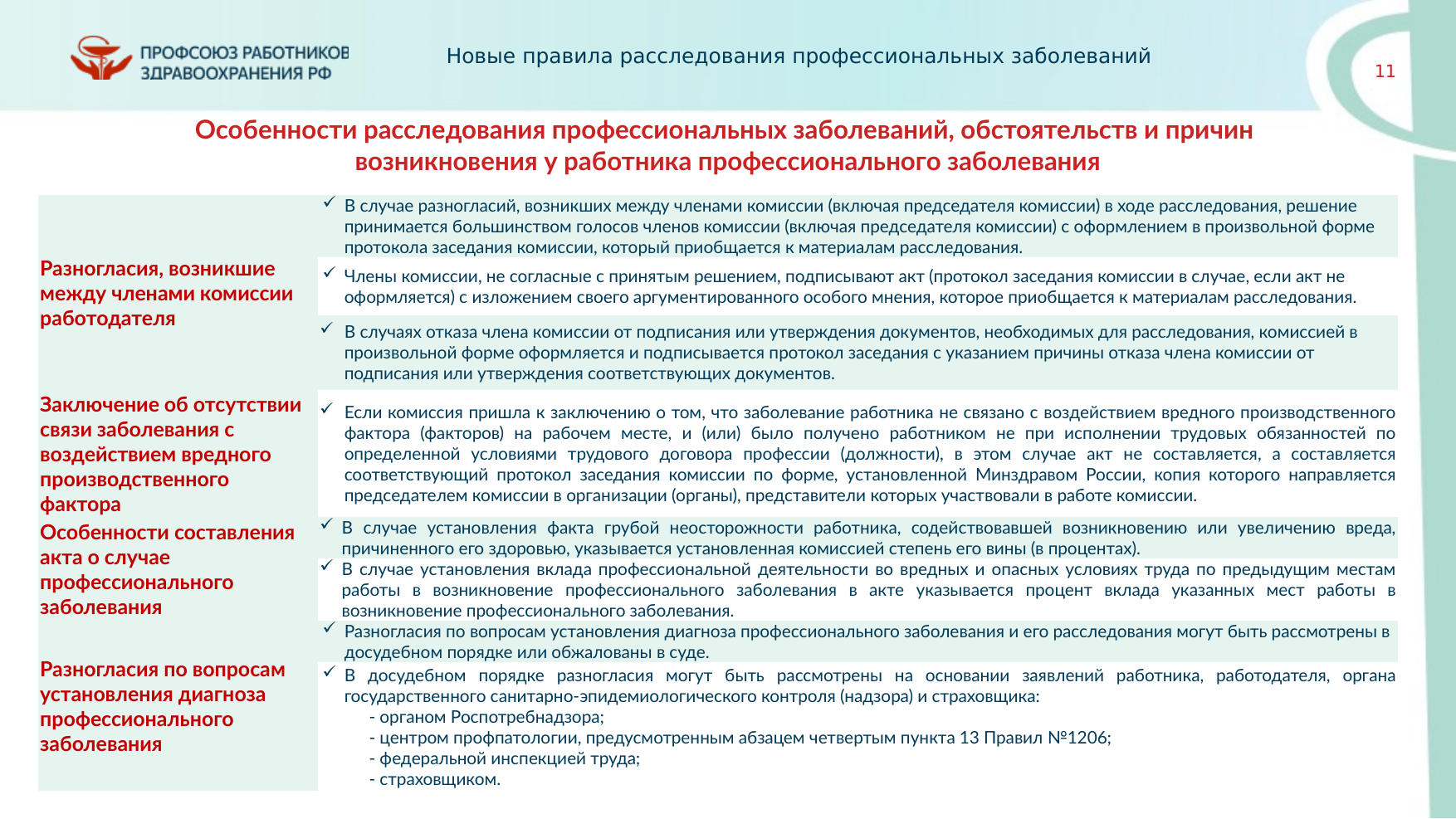

Особенности расследования профессиональных заболеваний, обстоятельств и причин
возникновения у работника профессионального заболевания

| Разногласия, возникшие между членами комиссии работодателя | В случае разногласий, возникших между членами комиссии (включая председателя комиссии) в ходе расследования, решение принимается большинством голосов членов комиссии (включая председателя комиссии) с оформлением в произвольной форме протокола заседания комиссии, который приобщается к материалам расследования. |
| --- | --- |
|  | Члены комиссии, не согласные с принятым решением, подписывают акт (протокол заседания комиссии в случае, если акт не оформляется) с изложением своего аргументированного особого мнения, которое приобщается к материалам расследования. |
|  | В случаях отказа члена комиссии от подписания или утверждения документов, необходимых для расследования, комиссией в произвольной форме оформляется и подписывается протокол заседания с указанием причины отказа члена комиссии от подписания или утверждения соответствующих документов. |
| Заключение об отсутствии связи заболевания с воздействием вредного производственного фактора | Если комиссия пришла к заключению о том, что заболевание работника не связано с воздействием вредного производственного фактора (факторов) на рабочем месте, и (или) было получено работником не при исполнении трудовых обязанностей по определенной условиями трудового договора профессии (должности), в этом случае акт не составляется, а составляется соответствующий протокол заседания комиссии по форме, установленной Минздравом России, копия которого направляется председателем комиссии в организации (органы), представители которых участвовали в работе комиссии. |
| Особенности составления акта о случае профессионального заболевания | В случае установления факта грубой неосторожности работника, содействовавшей возникновению или увеличению вреда, причиненного его здоровью, указывается установленная комиссией степень его вины (в процентах). |
|  | В случае установления вклада профессиональной деятельности во вредных и опасных условиях труда по предыдущим местам работы в возникновение профессионального заболевания в акте указывается процент вклада указанных мест работы в возникновение профессионального заболевания. |
| Разногласия по вопросам установления диагноза профессионального заболевания | Разногласия по вопросам установления диагноза профессионального заболевания и его расследования могут быть рассмотрены в досудебном порядке или обжалованы в суде. |
|  | В досудебном порядке разногласия могут быть рассмотрены на основании заявлений работника, работодателя, органа государственного санитарно-эпидемиологического контроля (надзора) и страховщика: - органом Роспотребнадзора; - центром профпатологии, предусмотренным абзацем четвертым пункта 13 Правил №1206; - федеральной инспекцией труда; - страховщиком. |